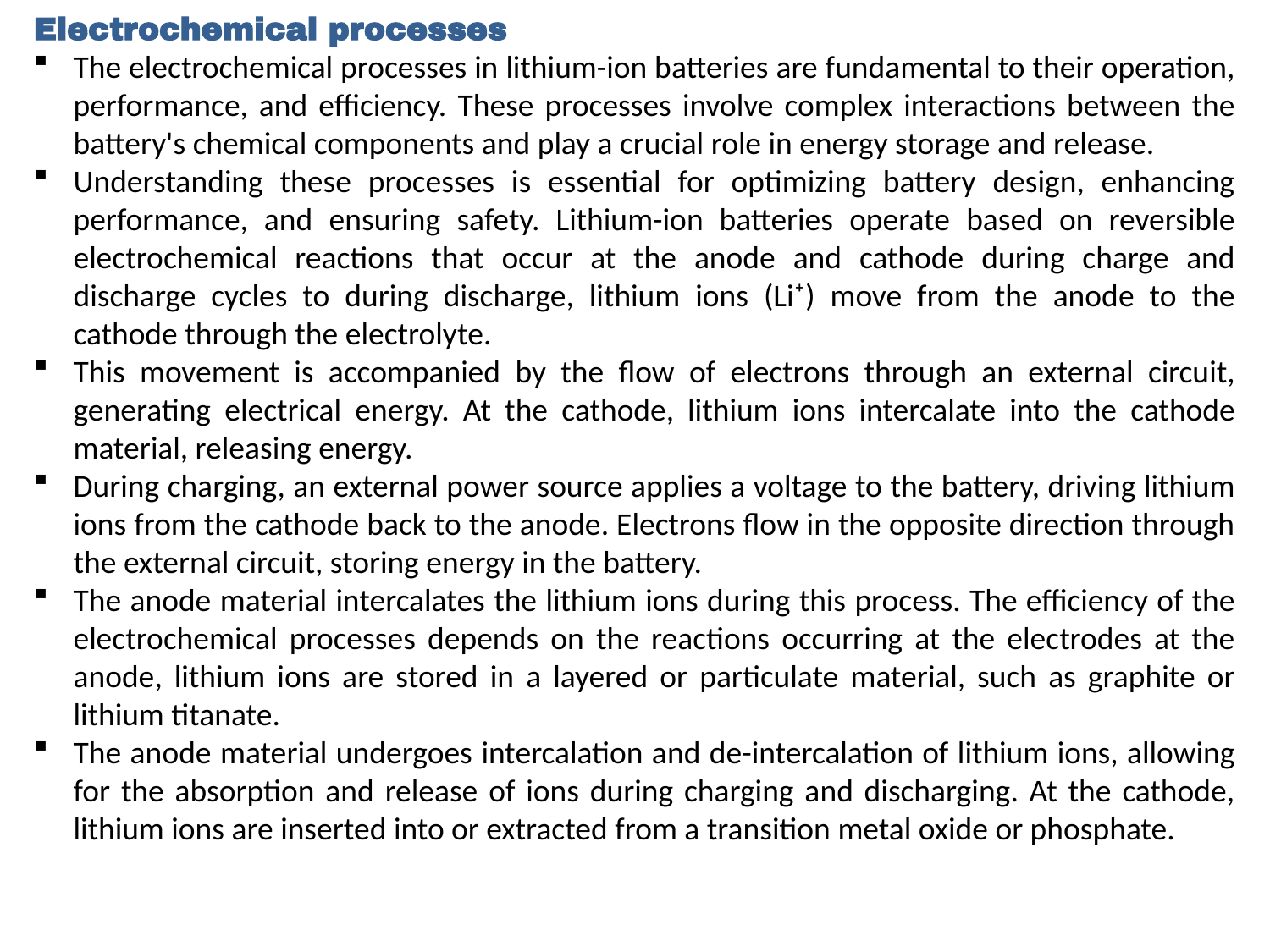

Electrochemical processes
The electrochemical processes in lithium-ion batteries are fundamental to their operation, performance, and efficiency. These processes involve complex interactions between the battery's chemical components and play a crucial role in energy storage and release.
Understanding these processes is essential for optimizing battery design, enhancing performance, and ensuring safety. Lithium-ion batteries operate based on reversible electrochemical reactions that occur at the anode and cathode during charge and discharge cycles to during discharge, lithium ions (Li⁺) move from the anode to the cathode through the electrolyte.
This movement is accompanied by the flow of electrons through an external circuit, generating electrical energy. At the cathode, lithium ions intercalate into the cathode material, releasing energy.
During charging, an external power source applies a voltage to the battery, driving lithium ions from the cathode back to the anode. Electrons flow in the opposite direction through the external circuit, storing energy in the battery.
The anode material intercalates the lithium ions during this process. The efficiency of the electrochemical processes depends on the reactions occurring at the electrodes at the anode, lithium ions are stored in a layered or particulate material, such as graphite or lithium titanate.
The anode material undergoes intercalation and de-intercalation of lithium ions, allowing for the absorption and release of ions during charging and discharging. At the cathode, lithium ions are inserted into or extracted from a transition metal oxide or phosphate.